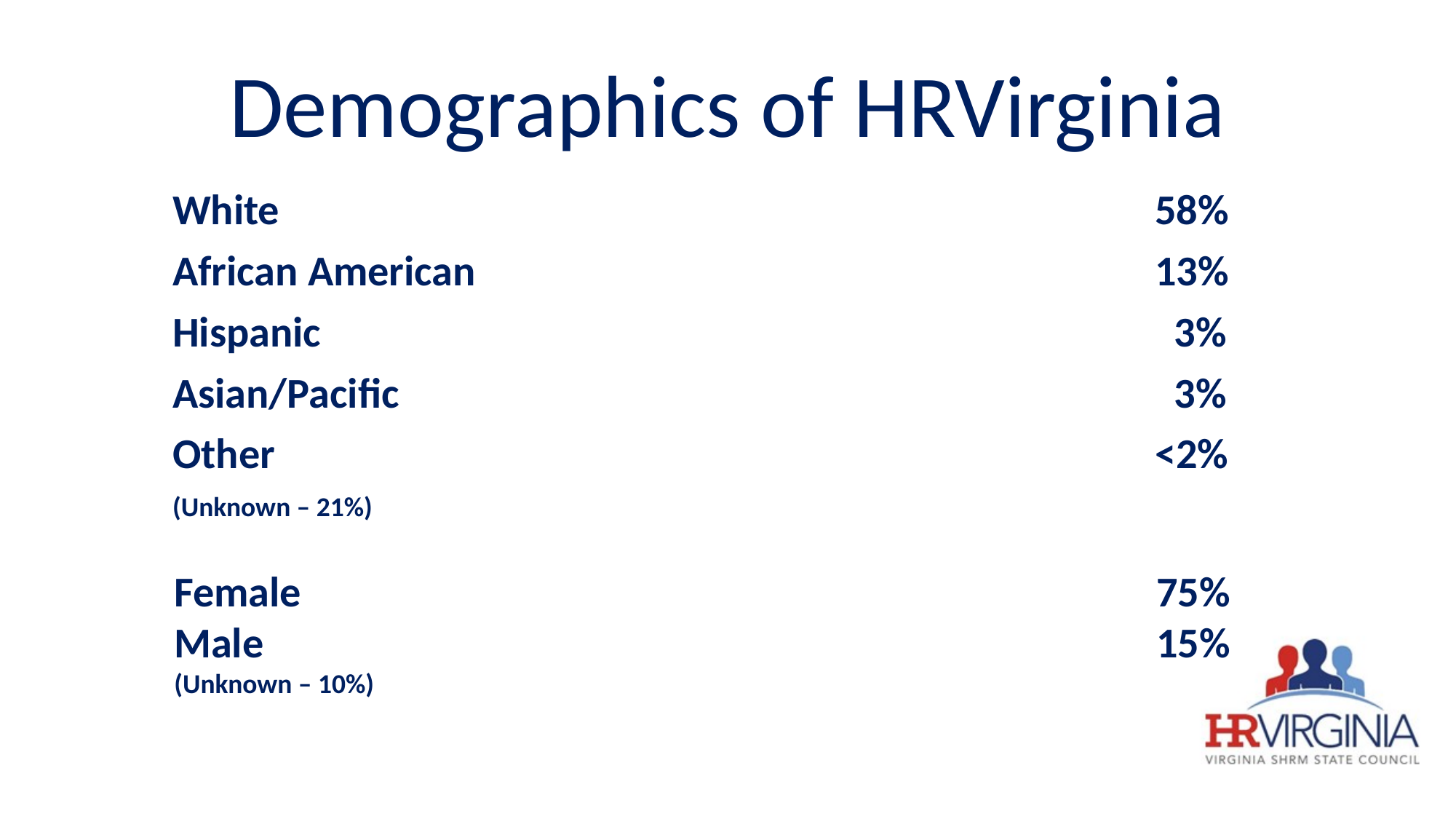

# Demographics of HRVirginia
White									58%
African American							13%
Hispanic								  3%
Asian/Pacific							  3%
Other									<2%
(Unknown – 21%)

Female								75%
Male									15%
(Unknown – 10%)